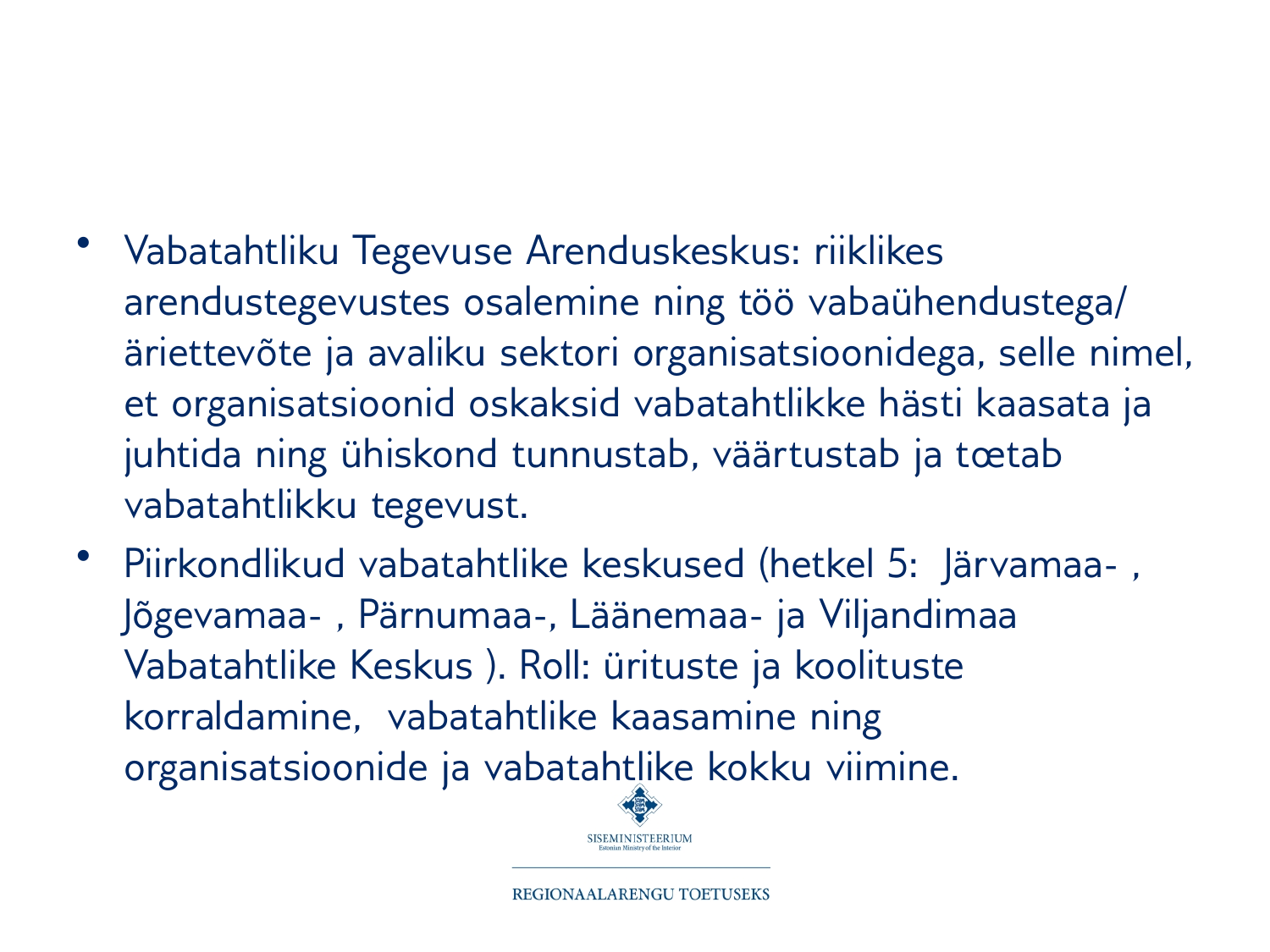

#
Vabatahtliku Tegevuse Arenduskeskus: riiklikes arendustegevustes osalemine ning töö vabaühendustega/ äriettevõte ja avaliku sektori organisatsioonidega, selle nimel, et organisatsioonid oskaksid vabatahtlikke hästi kaasata ja juhtida ning ühiskond tunnustab, väärtustab ja toetab vabatahtlikku tegevust.
Piirkondlikud vabatahtlike keskused (hetkel 5:  Järvamaa- , Jõgevamaa- , Pärnumaa-, Läänemaa- ja Viljandimaa Vabatahtlike Keskus ). Roll: ürituste ja koolituste korraldamine,  vabatahtlike kaasamine ning organisatsioonide ja vabatahtlike kokku viimine.